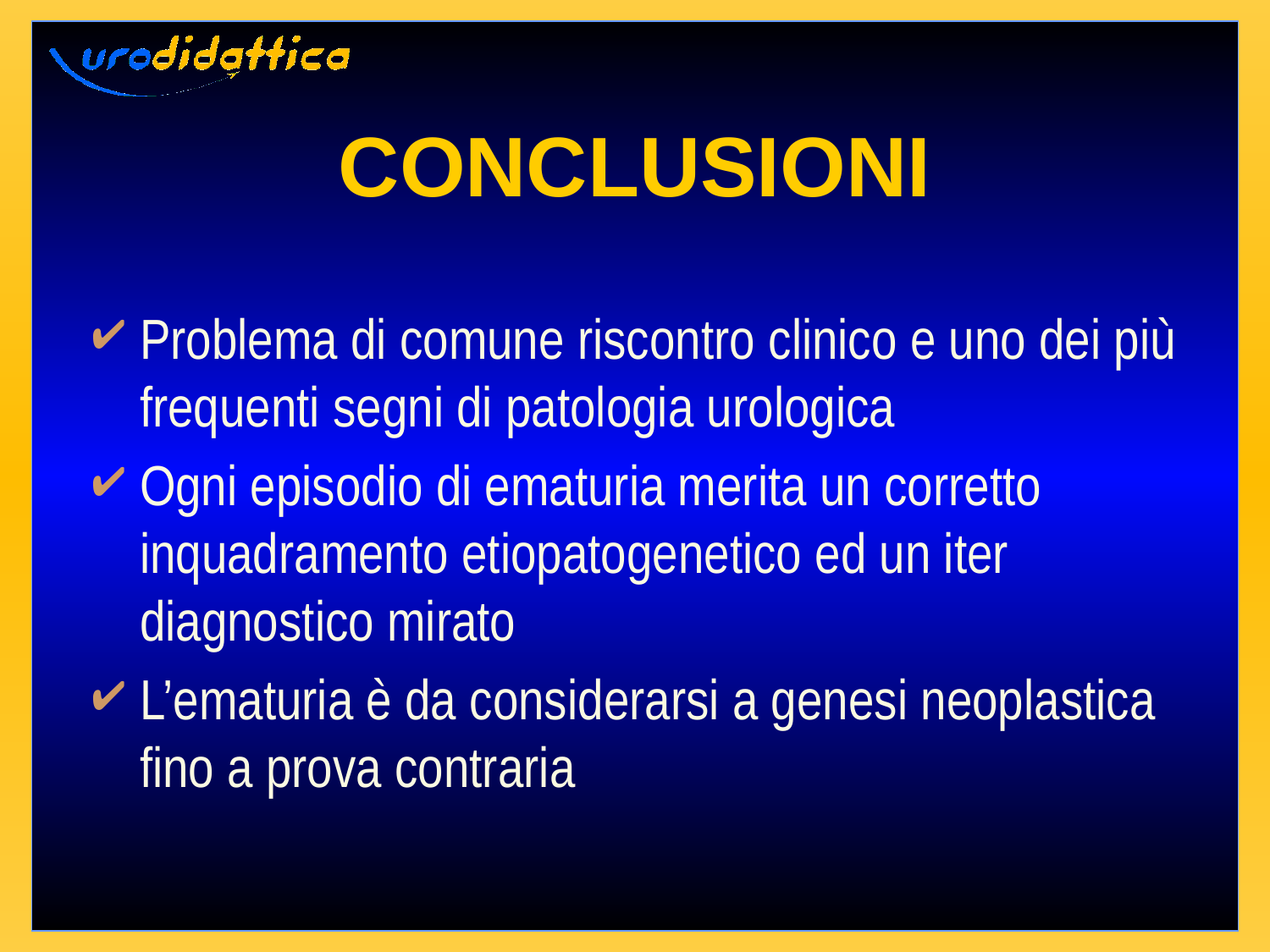

# CONCLUSIONI
Problema di comune riscontro clinico e uno dei più frequenti segni di patologia urologica
Ogni episodio di ematuria merita un corretto inquadramento etiopatogenetico ed un iter diagnostico mirato
L’ematuria è da considerarsi a genesi neoplastica fino a prova contraria